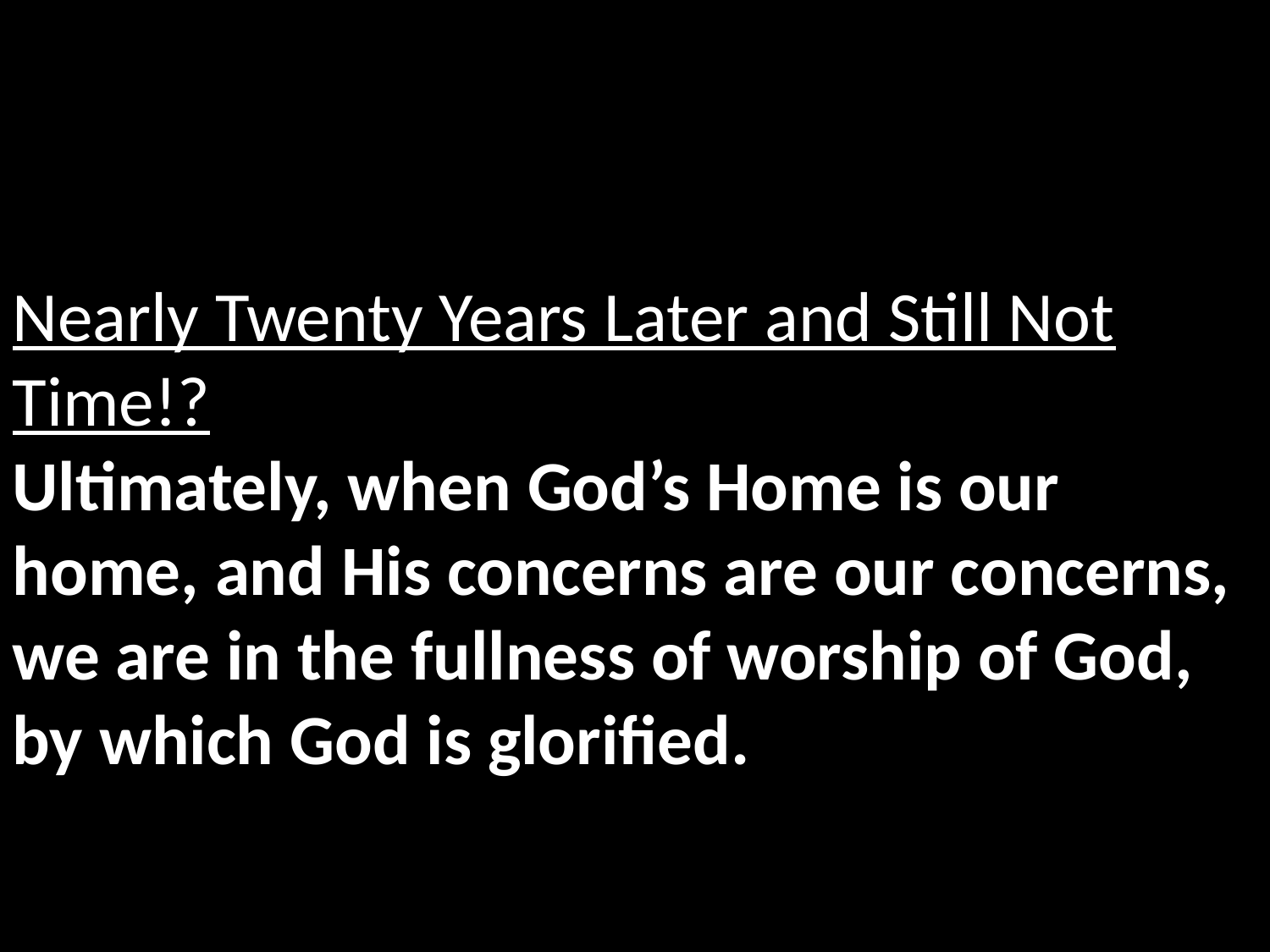

Nearly Twenty Years Later and Still Not Time!?
Ultimately, when God’s Home is our home, and His concerns are our concerns, we are in the fullness of worship of God, by which God is glorified.